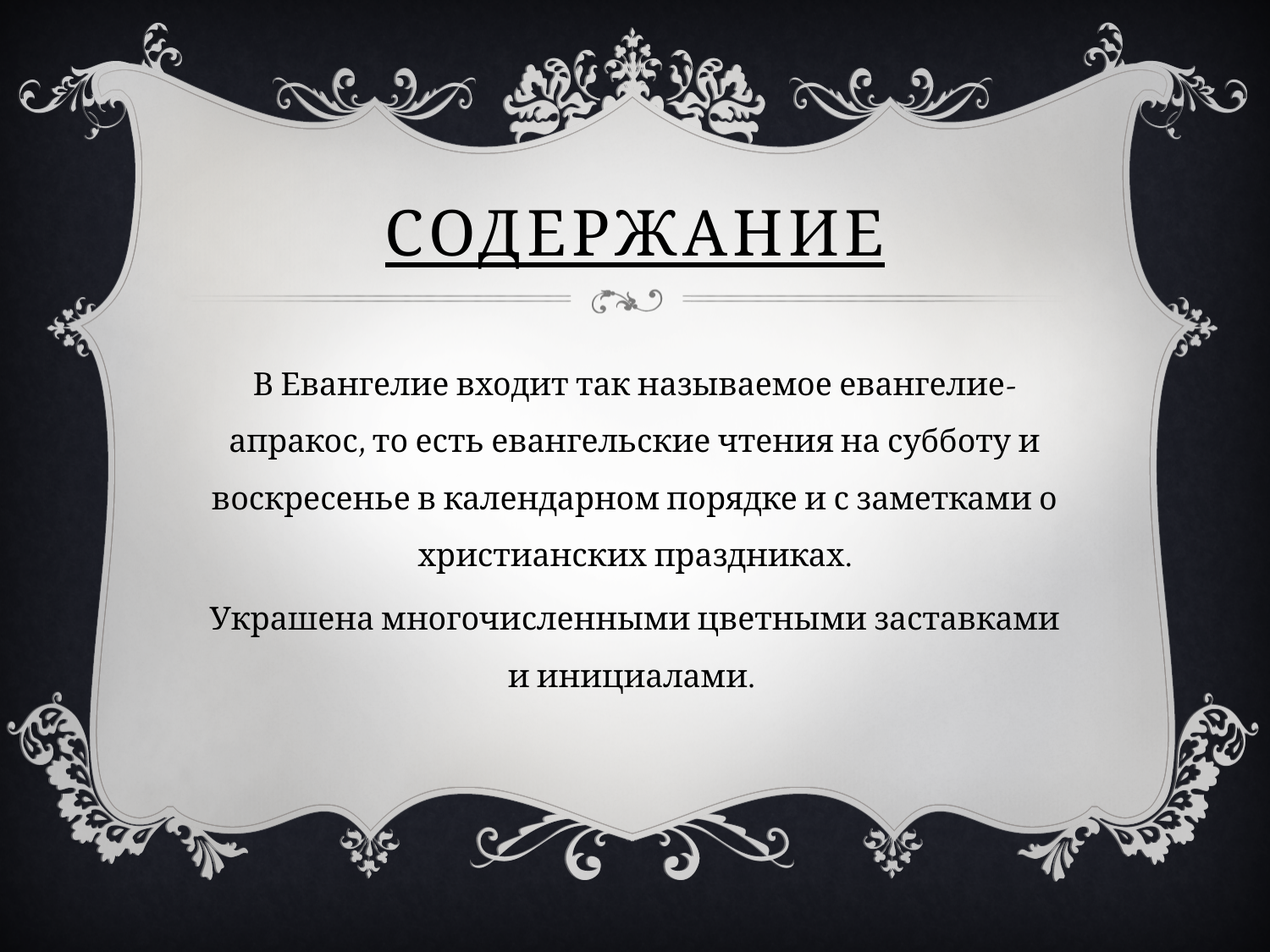

# Содержание
В Евангелие входит так называемое евангелие-апракос, то есть евангельские чтения на субботу и воскресенье в календарном порядке и с заметками о христианских праздниках.
Украшена многочисленными цветными заставками и инициалами.